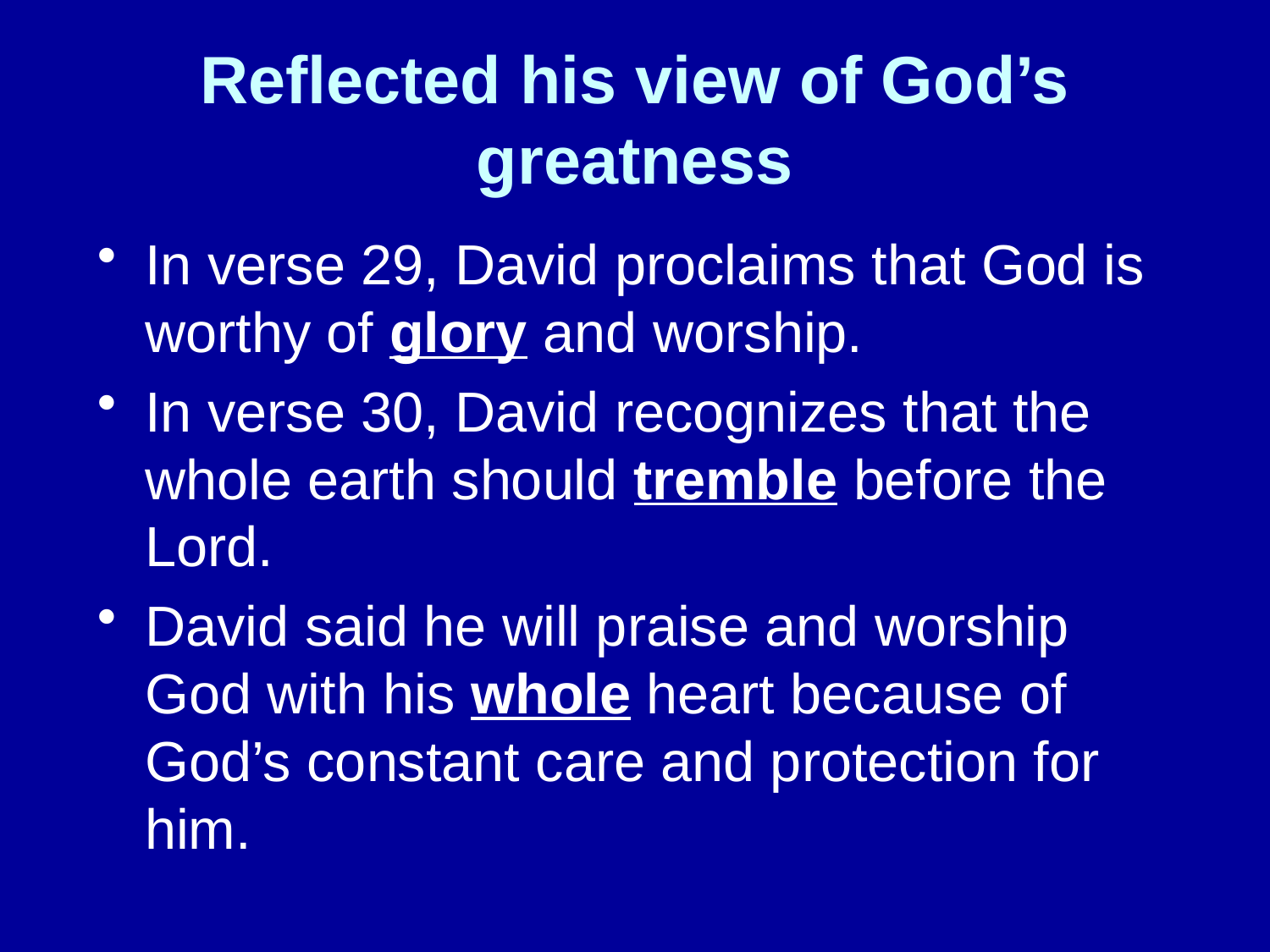

# Reflected his view of God’s greatness
In verse 29, David proclaims that God is worthy of glory and worship.
In verse 30, David recognizes that the whole earth should tremble before the Lord.
David said he will praise and worship God with his whole heart because of God’s constant care and protection for him.